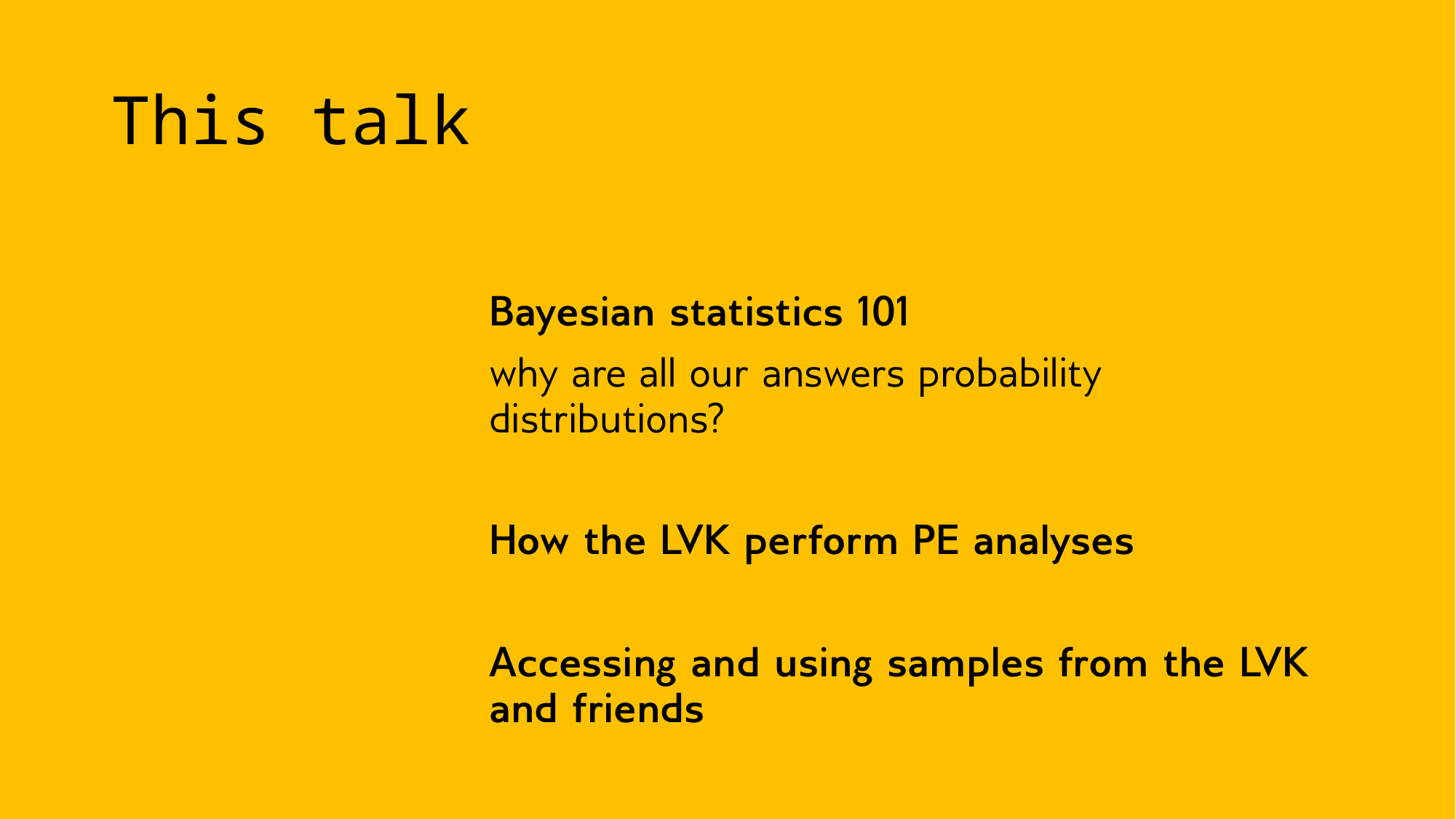

# This talk

Bayesian statistics 101
why are all our answers probability distributions?

How the LVK perform PE analyses

Accessing and using samples from the LVK and friends